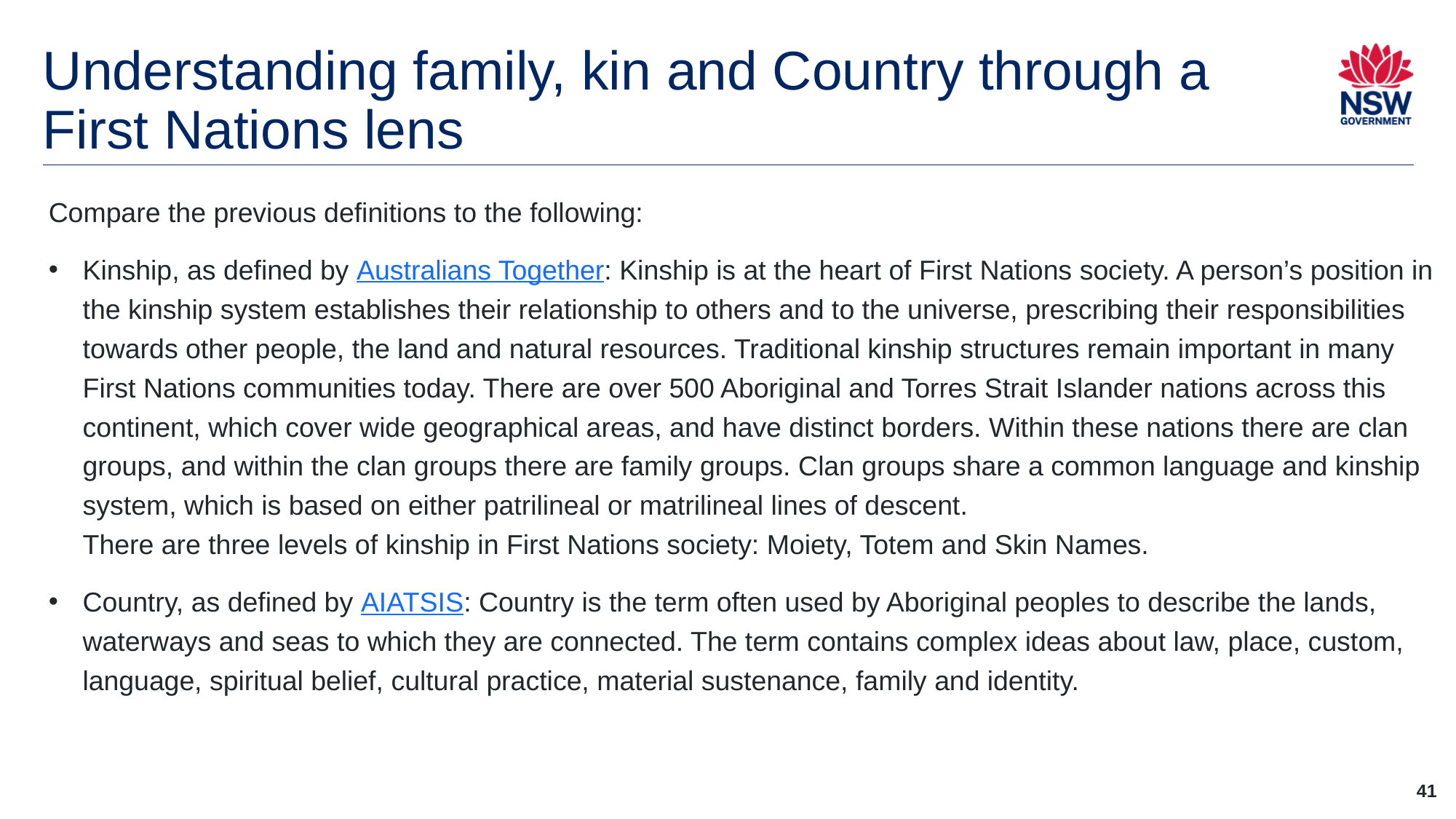

# Understanding family, kin and Country through a First Nations lens
Compare the previous definitions to the following:
Kinship, as defined by Australians Together: Kinship is at the heart of First Nations society. A person’s position in the kinship system establishes their relationship to others and to the universe, prescribing their responsibilities towards other people, the land and natural resources. Traditional kinship structures remain important in many First Nations communities today. There are over 500 Aboriginal and Torres Strait Islander nations across this continent, which cover wide geographical areas, and have distinct borders. Within these nations there are clan groups, and within the clan groups there are family groups. Clan groups share a common language and kinship system, which is based on either patrilineal or matrilineal lines of descent.
There are three levels of kinship in First Nations society: Moiety, Totem and Skin Names.
Country, as defined by AIATSIS: Country is the term often used by Aboriginal peoples to describe the lands, waterways and seas to which they are connected. The term contains complex ideas about law, place, custom, language, spiritual belief, cultural practice, material sustenance, family and identity.

41